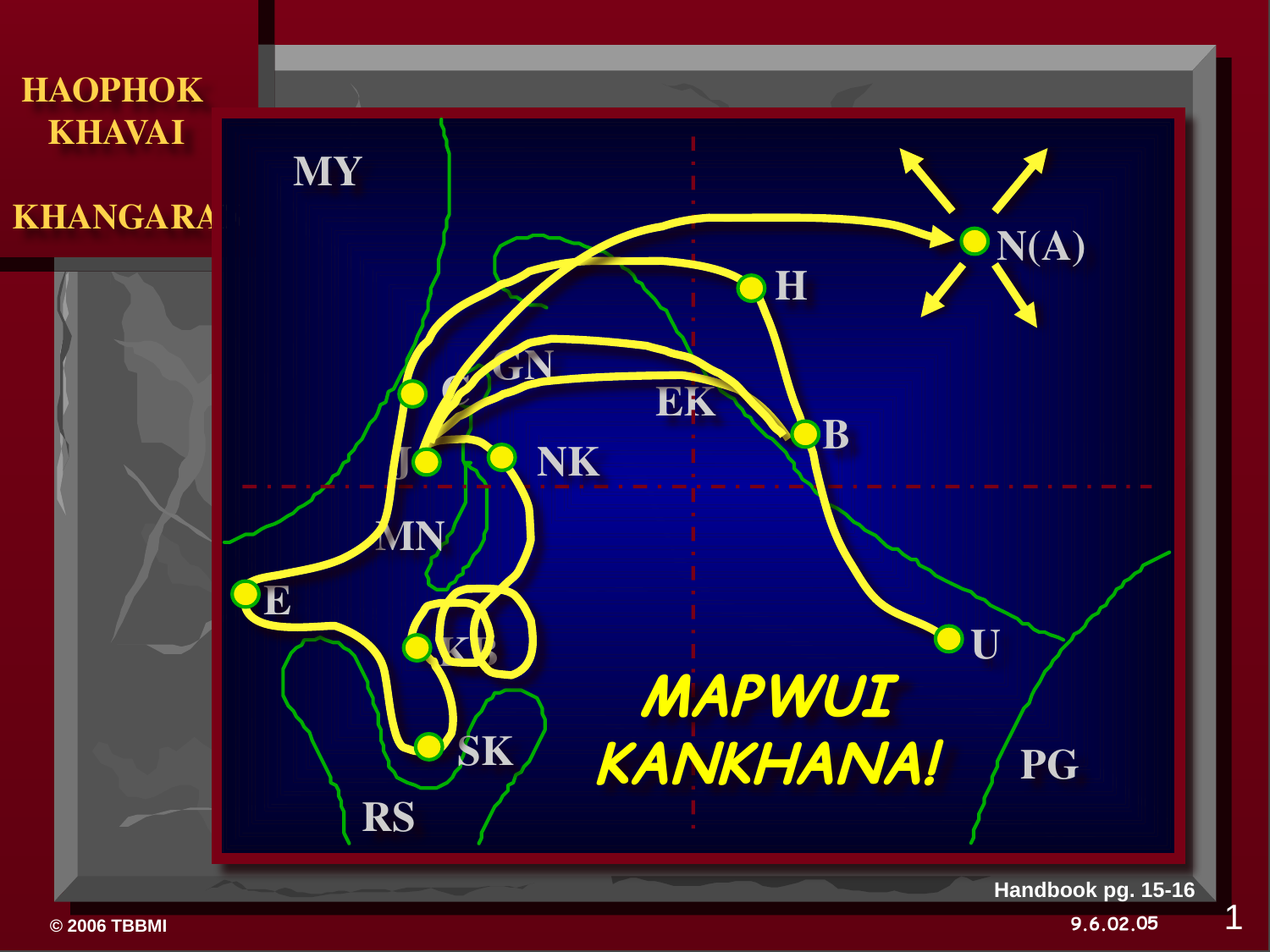

MY

N(A)

H

GN

C

EK

B

J
NK

MN

E

U
KB

MAPWUI KANKHANA!
SK
PG

RS

Handbook pg. 15-16
1
05